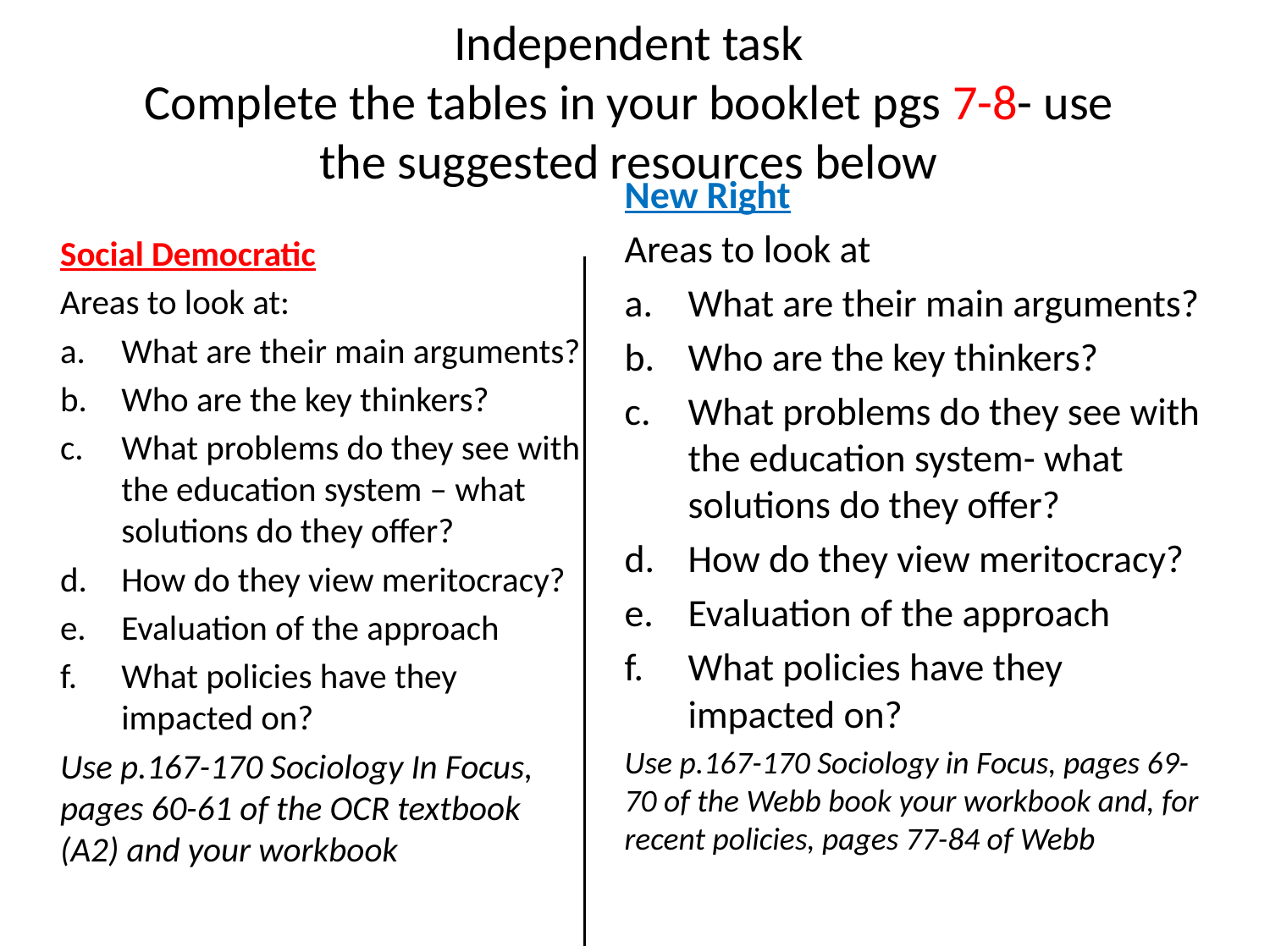

# Independent task Complete the tables in your booklet pgs 7-8- use the suggested resources below
New Right
Areas to look at
What are their main arguments?
Who are the key thinkers?
What problems do they see with the education system- what solutions do they offer?
How do they view meritocracy?
Evaluation of the approach
What policies have they impacted on?
Use p.167-170 Sociology in Focus, pages 69-70 of the Webb book your workbook and, for recent policies, pages 77-84 of Webb
Social Democratic
Areas to look at:
What are their main arguments?
Who are the key thinkers?
What problems do they see with the education system – what solutions do they offer?
How do they view meritocracy?
Evaluation of the approach
What policies have they impacted on?
Use p.167-170 Sociology In Focus, pages 60-61 of the OCR textbook (A2) and your workbook